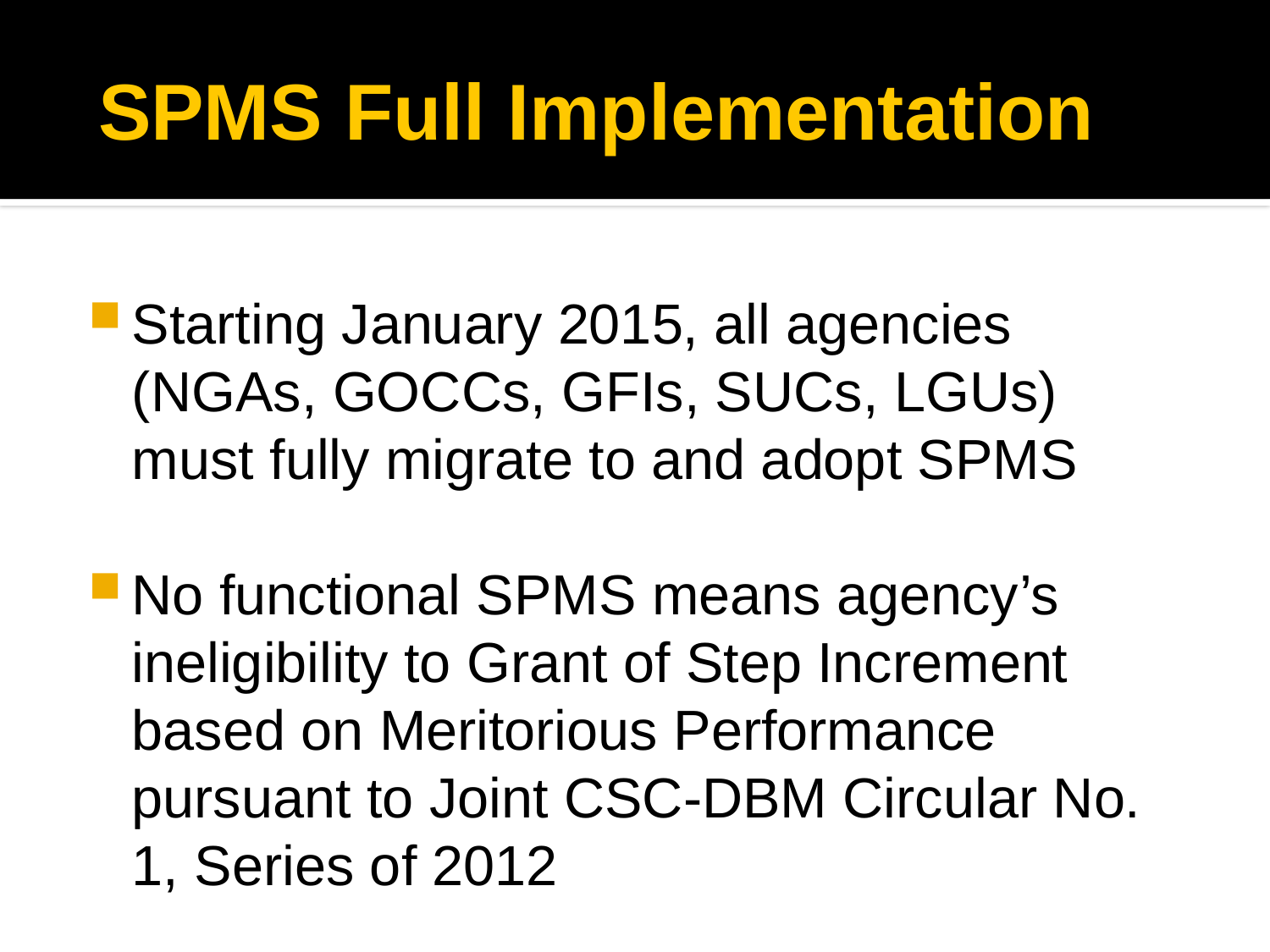

# SPMS Full Implementation
Starting January 2015, all agencies (NGAs, GOCCs, GFIs, SUCs, LGUs) must fully migrate to and adopt SPMS

No functional SPMS means agency’s ineligibility to Grant of Step Increment based on Meritorious Performance pursuant to Joint CSC-DBM Circular No. 1, Series of 2012